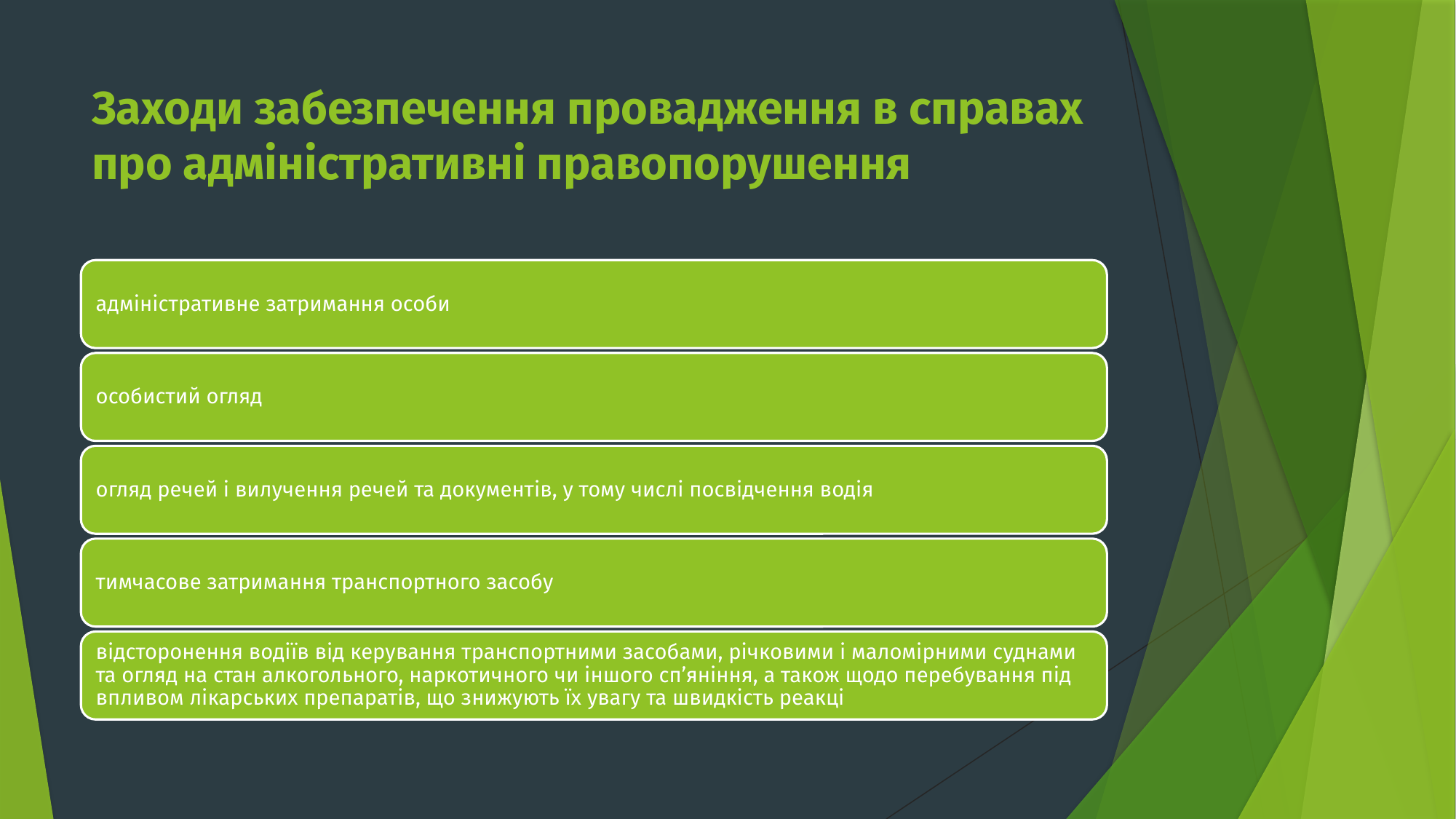

# Заходи забезпечення провадження в справах про адміністративні правопорушення
адміністративне затримання особи
особистий огляд
огляд речей і вилучення речей та документів, у тому числі посвідчення водія
тимчасове затримання транспортного засобу
відсторонення водіїв від керування транспортними засобами, річковими і маломірними суднами та огляд на стан алкогольного, наркотичного чи іншого сп’яніння, а також щодо перебування під впливом лікарських препаратів, що знижують їх увагу та швидкість реакці